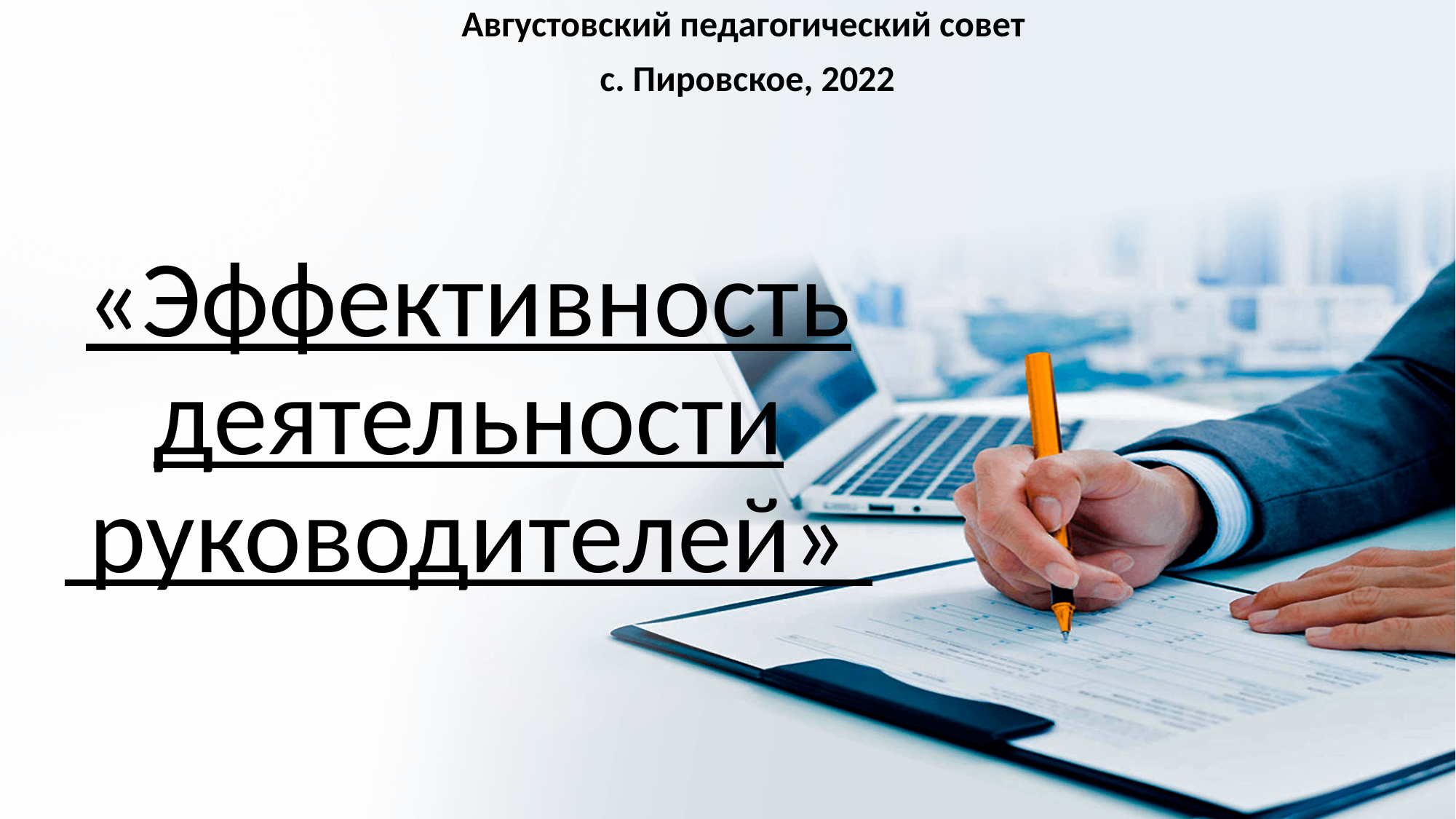

Августовский педагогический совет
с. Пировское, 2022
# «Эффективность деятельности руководителей»